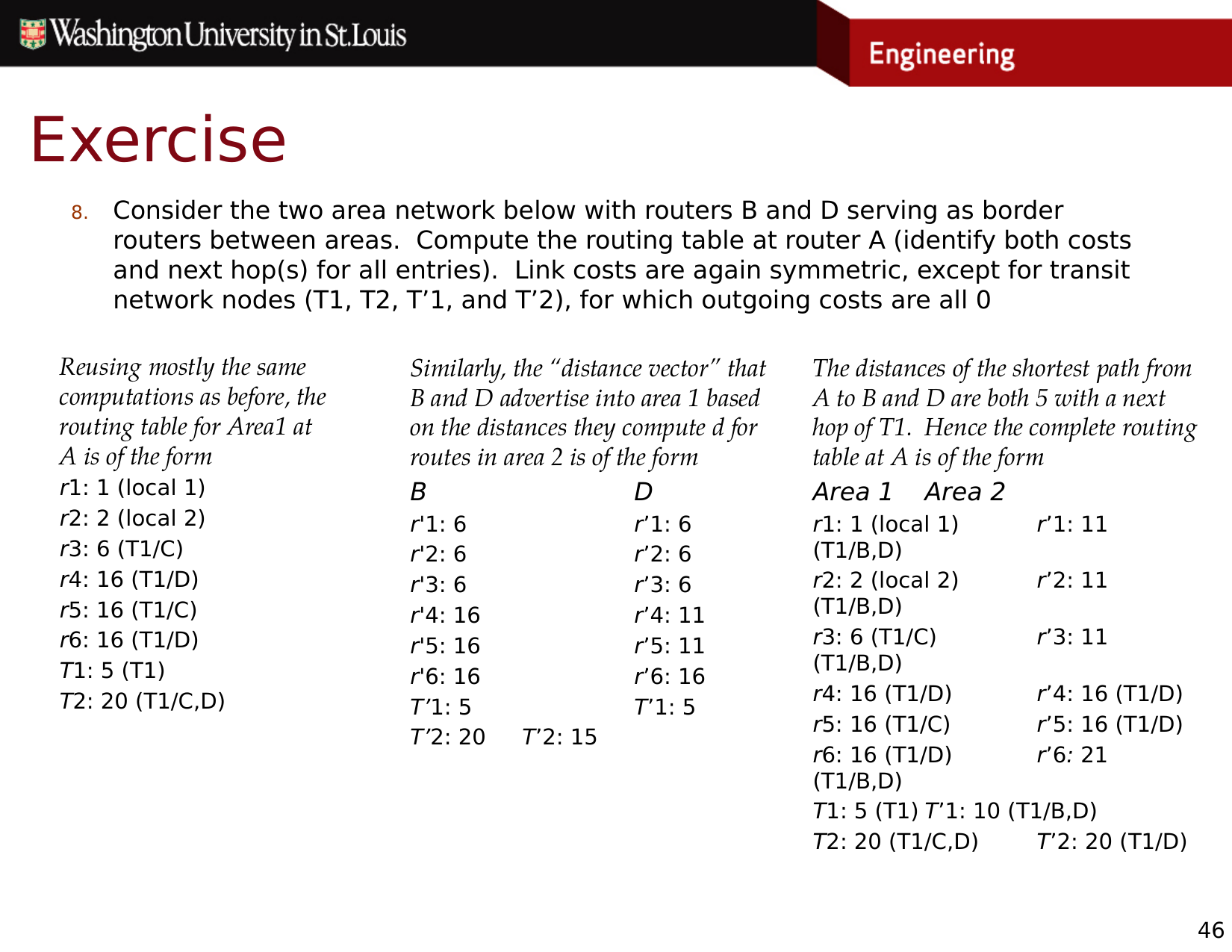

# Exercise
Consider the two area network below with routers B and D serving as border routers between areas.  Compute the routing table at router A (identify both costs and next hop(s) for all entries).  Link costs are again symmetric, except for transit network nodes (T1, T2, T’1, and T’2), for which outgoing costs are all 0

Reusing mostly the same computations as before, the routing table for Area1 at A is of the form
r1: 1 (local 1)
r2: 2 (local 2)
r3: 6 (T1/C)
r4: 16 (T1/D)
r5: 16 (T1/C)
r6: 16 (T1/D)
T1: 5 (T1)
T2: 20 (T1/C,D)

The distances of the shortest path from A to B and D are both 5 with a next hop of T1.  Hence the complete routing table at A is of the form
Area 1	Area 2
r1: 1 (local 1)	r’1: 11 (T1/B,D)
r2: 2 (local 2)	r’2: 11 (T1/B,D)
r3: 6 (T1/C)	r’3: 11 (T1/B,D)
r4: 16 (T1/D)	r’4: 16 (T1/D)
r5: 16 (T1/C)	r’5: 16 (T1/D)
r6: 16 (T1/D)	r’6: 21 (T1/B,D)
T1: 5 (T1)	T’1: 10 (T1/B,D)
T2: 20 (T1/C,D)	T’2: 20 (T1/D)
Similarly, the “distance vector” that B and D advertise into area 1 based on the distances they compute d for routes in area 2 is of the form
B		D
r'1: 6		r’1: 6
r'2: 6		r’2: 6
r'3: 6		r’3: 6
r'4: 16		r’4: 11
r'5: 16		r’5: 11
r'6: 16		r’6: 16
T’1: 5		T’1: 5
T’2: 20	T’2: 15
46